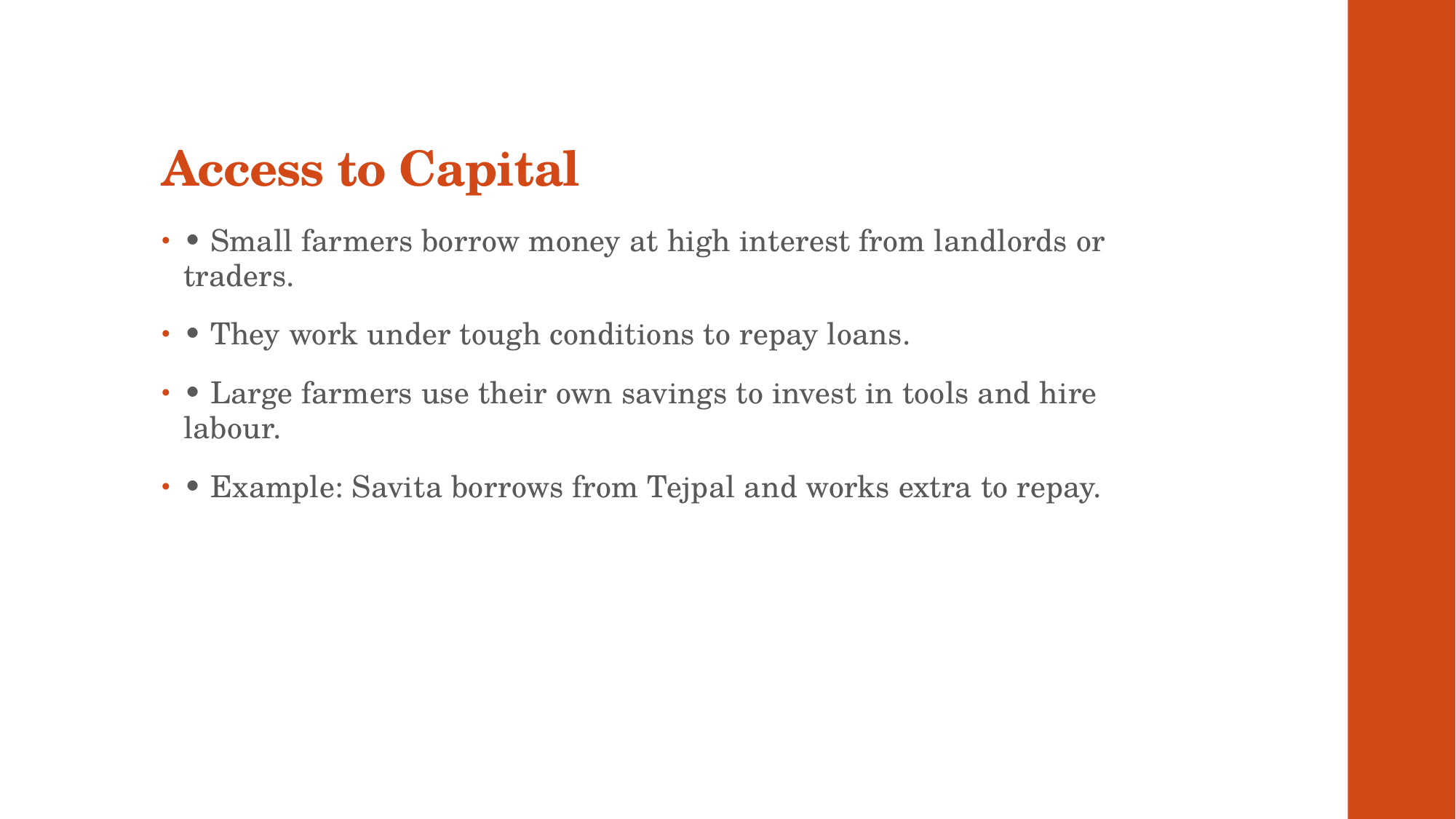

# Access to Capital
• Small farmers borrow money at high interest from landlords or traders.
• They work under tough conditions to repay loans.
• Large farmers use their own savings to invest in tools and hire labour.
• Example: Savita borrows from Tejpal and works extra to repay.